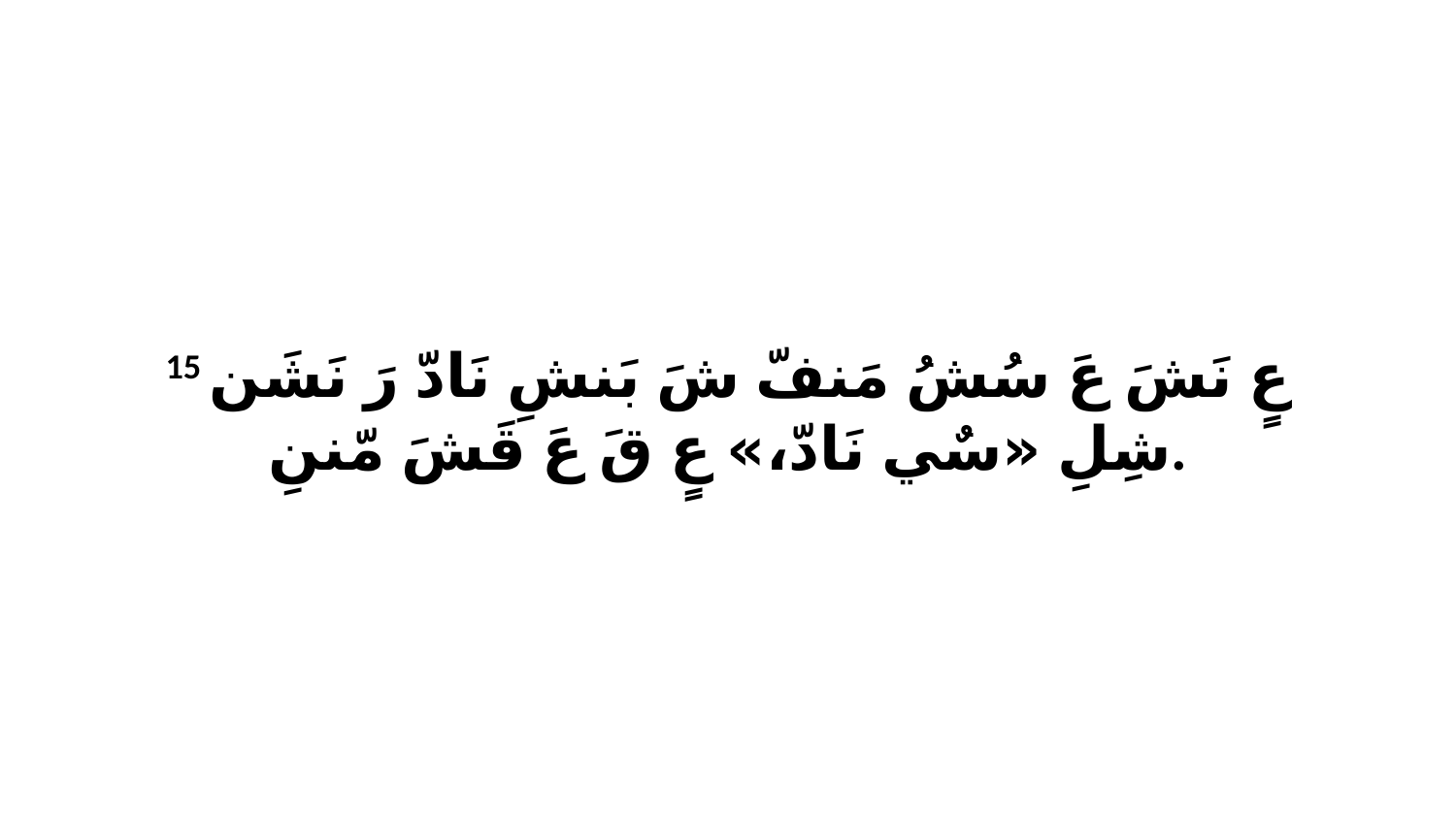

15 عٍ نَشَ عَ سُشُ مَنفّ شَ بَنشِ نَادّ رَ نَشَن شِلِ «سٌي نَادّ،» عٍ قَ عَ قَشَ مّننِ.